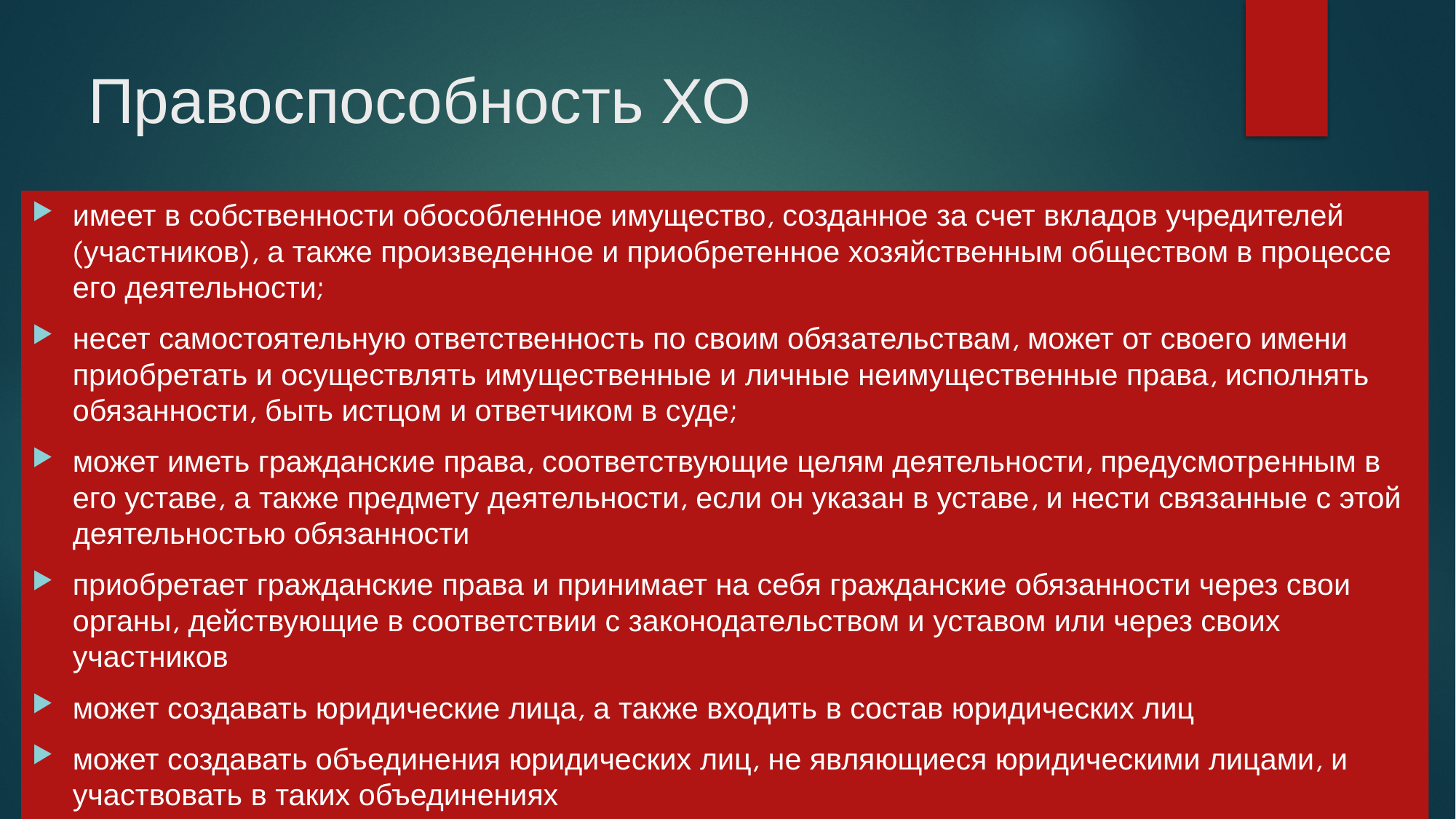

# Правоспособность ХО
имеет в собственности обособленное имущество, созданное за счет вкладов учредителей (участников), а также произведенное и приобретенное хозяйственным обществом в процессе его деятельности;
несет самостоятельную ответственность по своим обязательствам, может от своего имени приобретать и осуществлять имущественные и личные неимущественные права, исполнять обязанности, быть истцом и ответчиком в суде;
может иметь гражданские права, соответствующие целям деятельности, предусмотренным в его уставе, а также предмету деятельности, если он указан в уставе, и нести связанные с этой деятельностью обязанности
приобретает гражданские права и принимает на себя гражданские обязанности через свои органы, действующие в соответствии с законодательством и уставом или через своих участников
может создавать юридические лица, а также входить в состав юридических лиц
может создавать объединения юридических лиц, не являющиеся юридическими лицами, и участвовать в таких объединениях